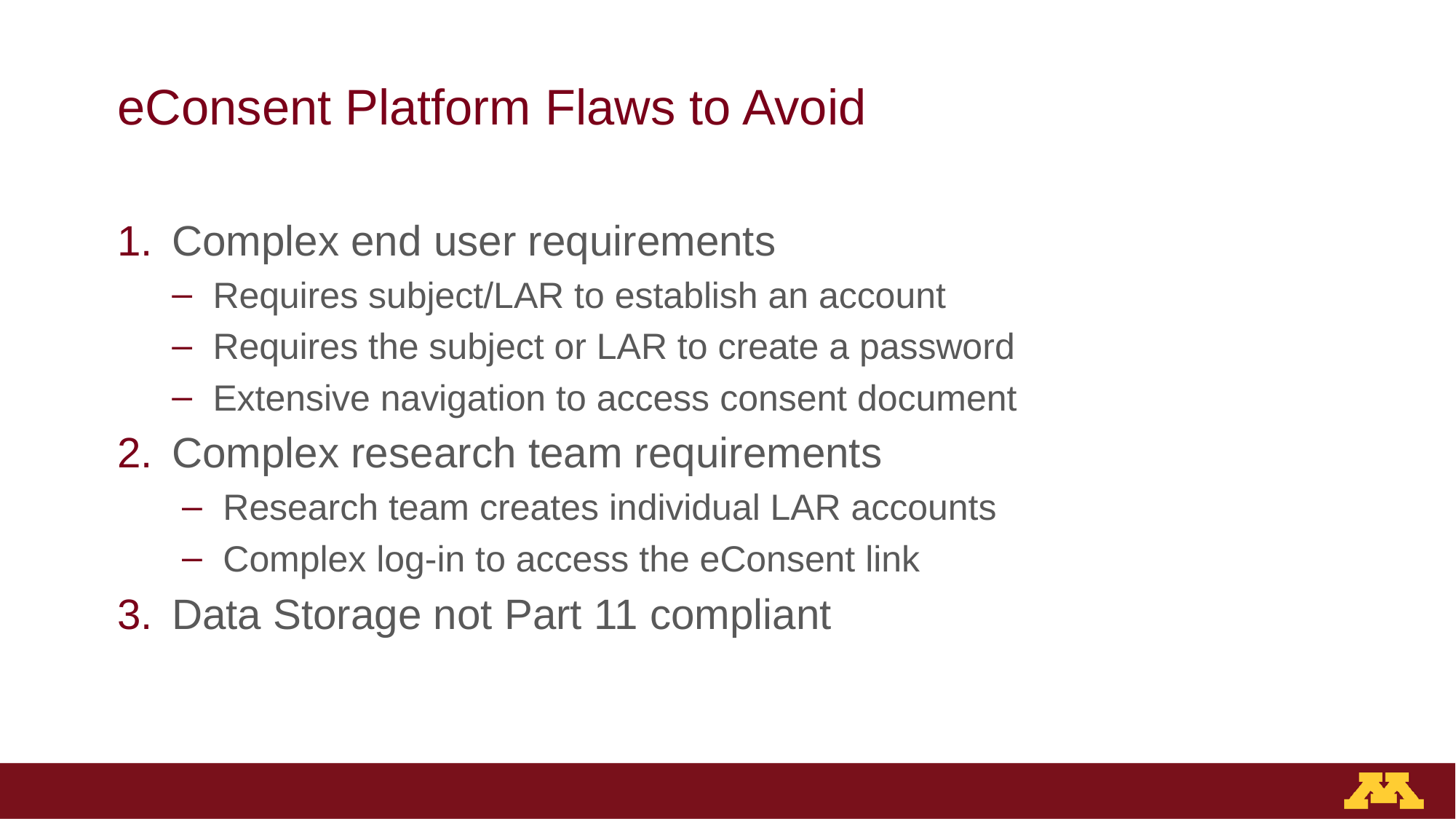

# eConsent Platform Flaws to Avoid
Complex end user requirements
Requires subject/LAR to establish an account
Requires the subject or LAR to create a password
Extensive navigation to access consent document
Complex research team requirements
Research team creates individual LAR accounts
Complex log-in to access the eConsent link
Data Storage not Part 11 compliant